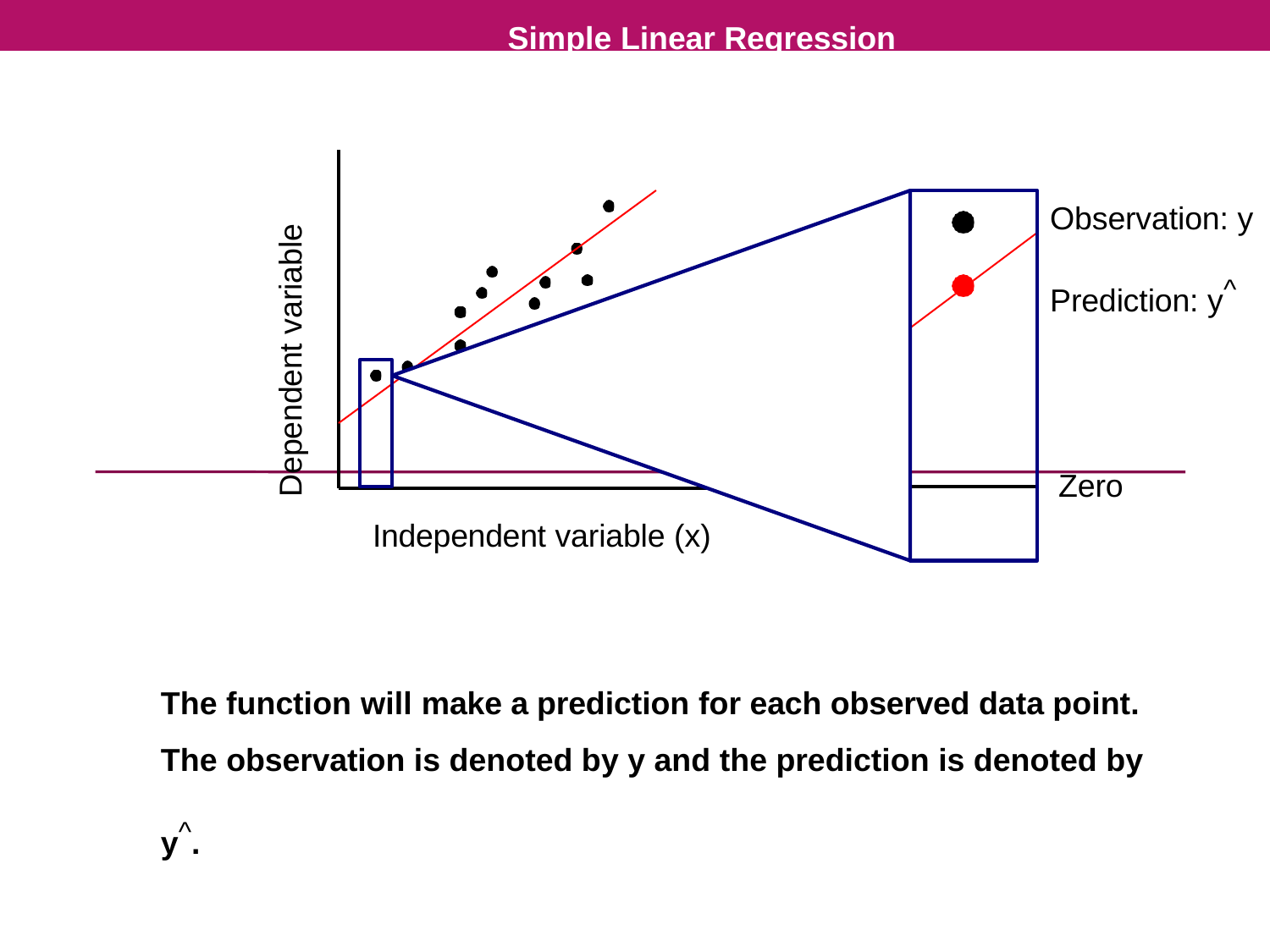

# Simple Linear Regression

Observation: y
Prediction: y^

Dependent variable

Zero

Independent variable (x)
The function will make a prediction for each observed data point.  The observation is denoted by y and the prediction is denoted by y^.